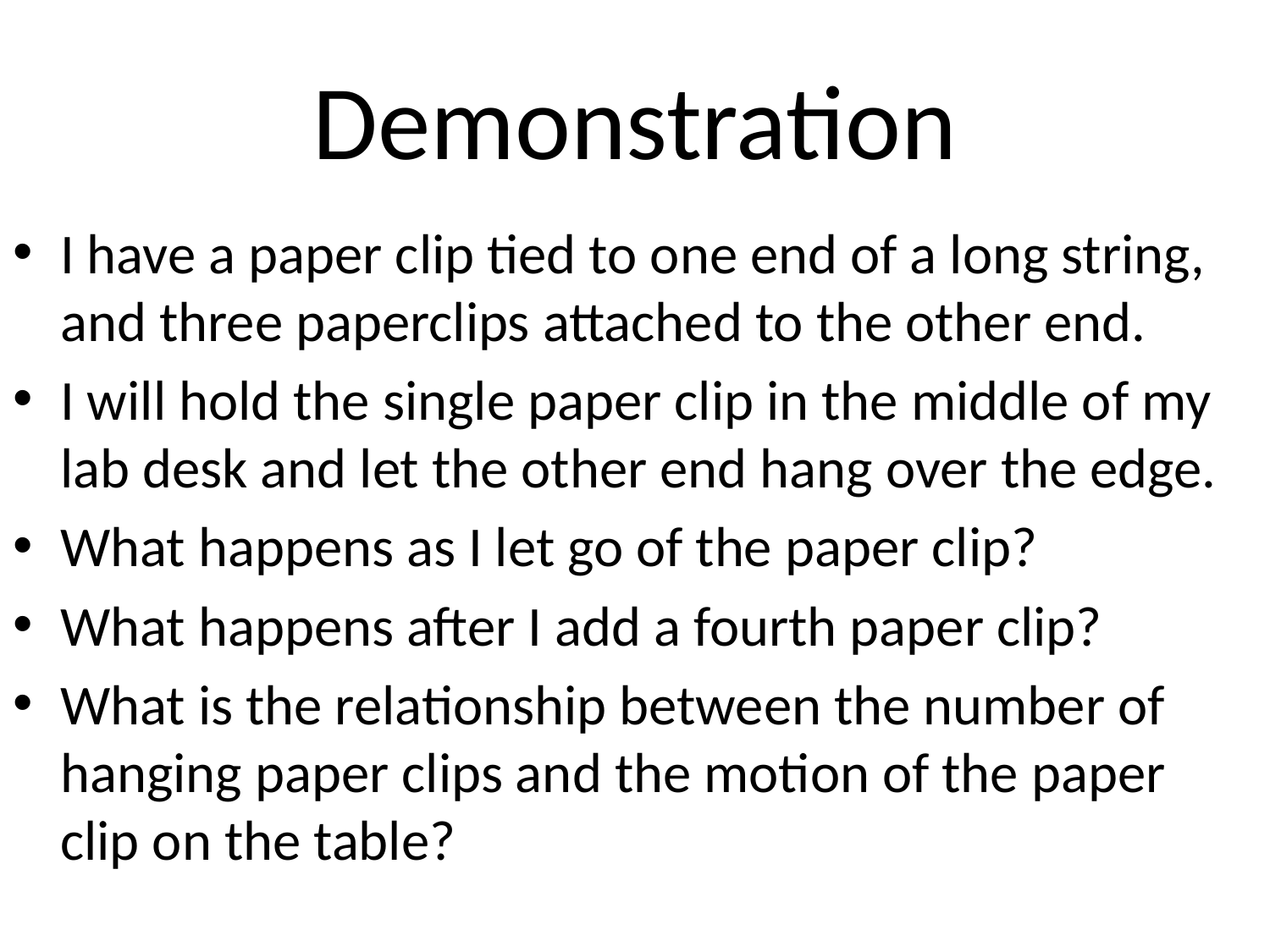

# Demonstration
I have a paper clip tied to one end of a long string, and three paperclips attached to the other end.
I will hold the single paper clip in the middle of my lab desk and let the other end hang over the edge.
What happens as I let go of the paper clip?
What happens after I add a fourth paper clip?
What is the relationship between the number of hanging paper clips and the motion of the paper clip on the table?